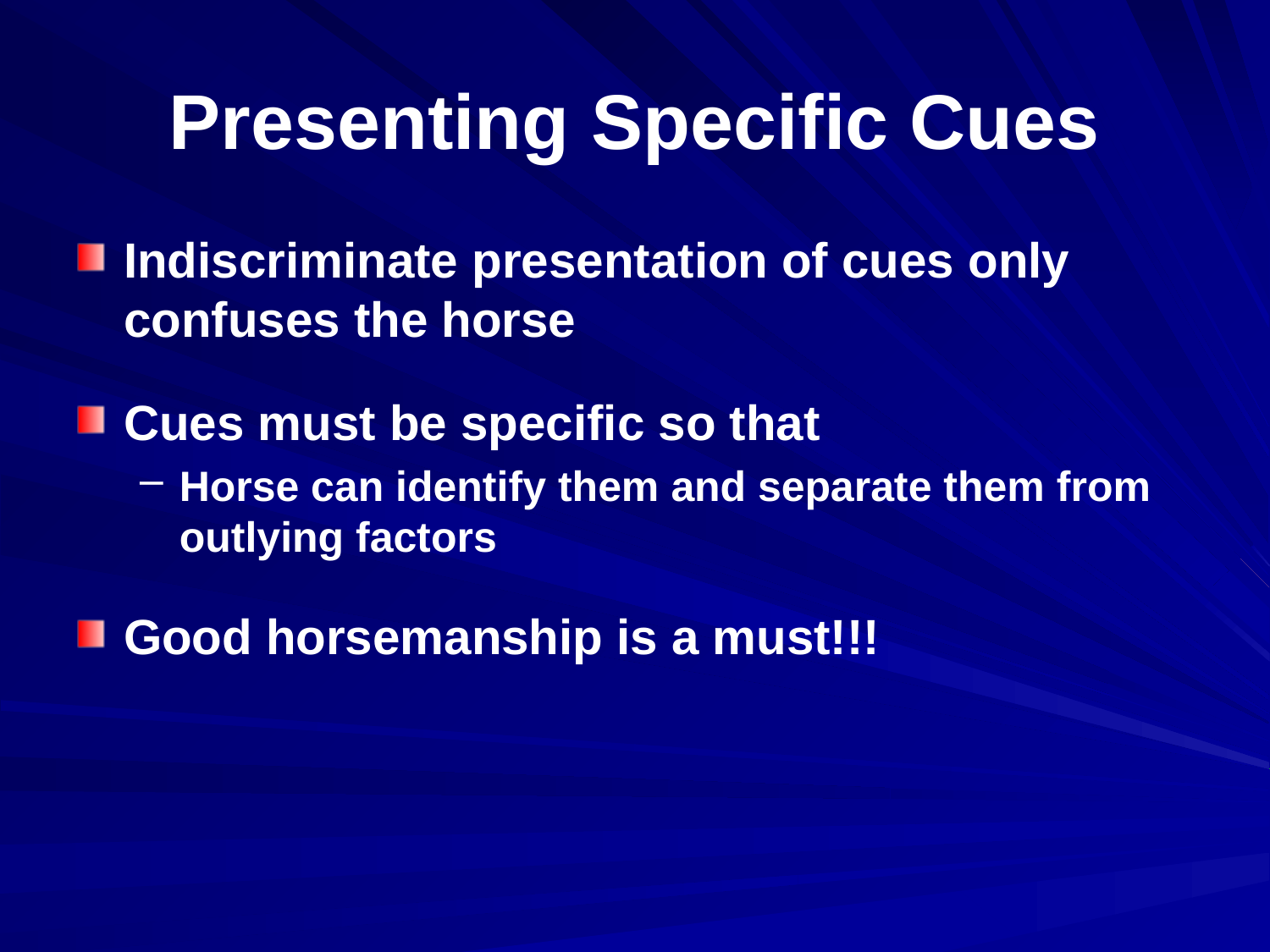

# Presenting Specific Cues
Indiscriminate presentation of cues only confuses the horse

Cues must be specific so that
Horse can identify them and separate them from outlying factors

Good horsemanship is a must!!!